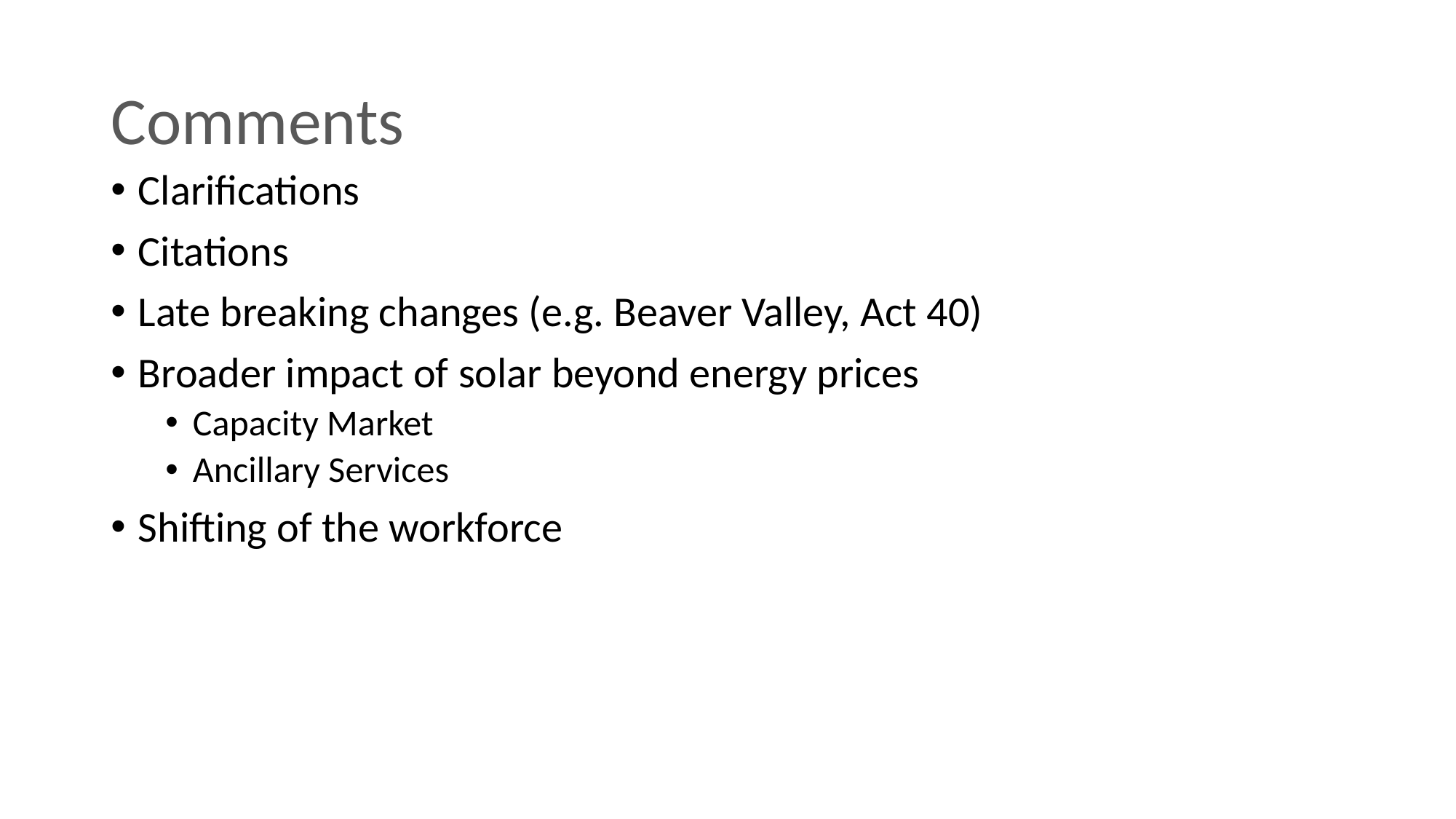

# Comments
Clarifications
Citations
Late breaking changes (e.g. Beaver Valley, Act 40)
Broader impact of solar beyond energy prices
Capacity Market
Ancillary Services
Shifting of the workforce